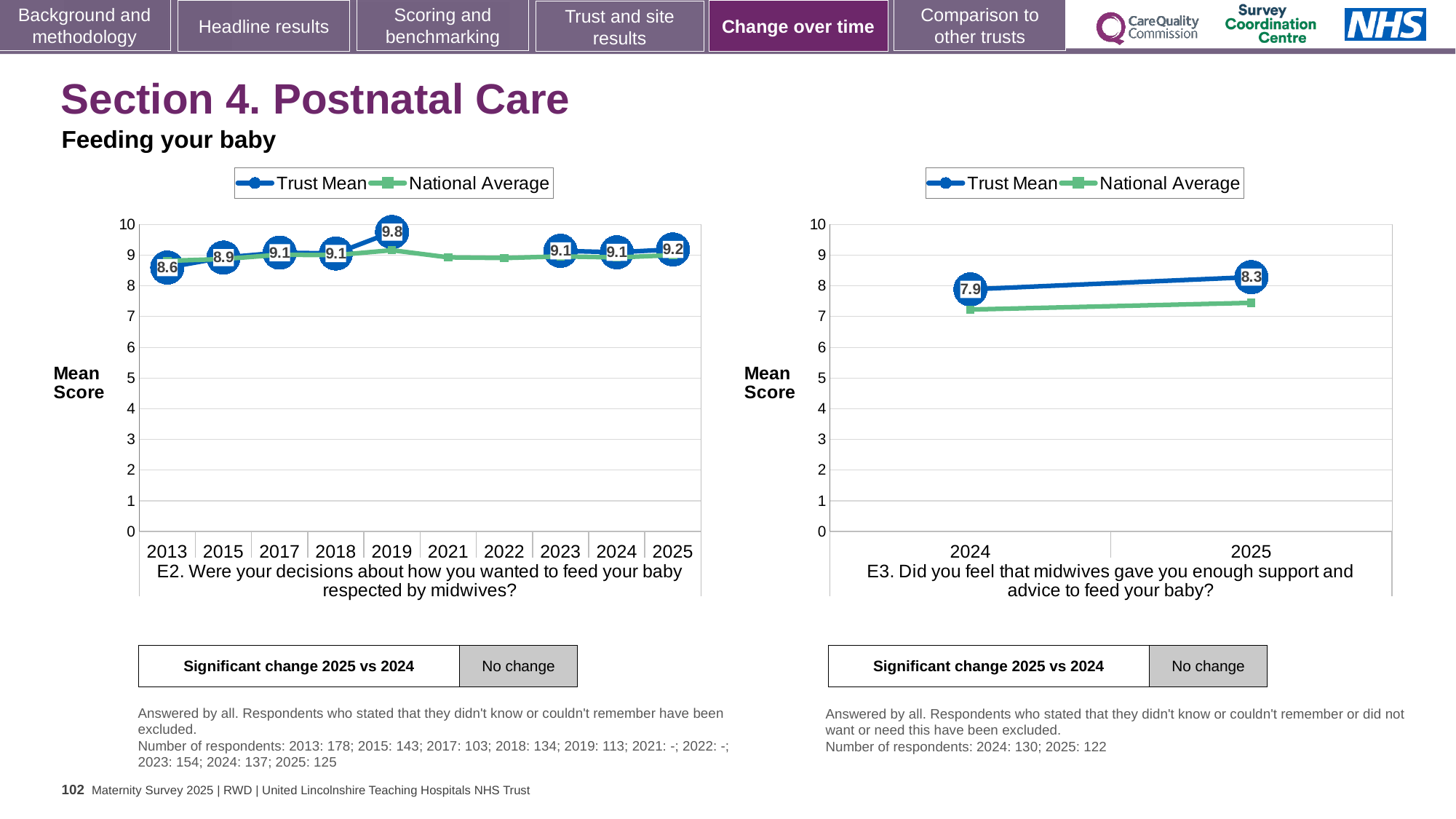

# Section 4. Postnatal Care
Feeding your baby

### Chart

| Category | Trust Mean | National Average |
|---|---|---|
| 2013 | 8.595982220957366 | 8.813485443246524 |
| 2015 | 8.920744839163055 | 8.87248173127973 |
| 2017 | 9.081685638249231 | 9.012172975871463 |
| 2018 | 9.052660577744051 | 9.000007223612545 |
| 2019 | 9.751463920708508 | 9.159956480956291 |
| 2021 | None | 8.92748869539027 |
| 2022 | None | 8.904793087431706 |
| 2023 | 9.140201008573252 | 8.960112377348098 |
| 2024 | 9.092137997945864 | 8.923555771356611 |
| 2025 | 9.185957857719359 | 9.000262440480473 |

### Chart

| Category | Trust Mean | National Average |
|---|---|---|
| 2024 | 7.885859156478683 | 7.228921953081469 |
| 2025 | 8.284747793660832 | 7.447417661936443 |
| Significant change 2025 vs 2024 | No change |
| --- | --- |
| Significant change 2025 vs 2024 | No change |
| --- | --- |
Answered by all. Respondents who stated that they didn't know or couldn't remember have been excluded.
Number of respondents: 2013: 178; 2015: 143; 2017: 103; 2018: 134; 2019: 113; 2021: -; 2022: -; 2023: 154; 2024: 137; 2025: 125
Answered by all. Respondents who stated that they didn't know or couldn't remember or did not want or need this have been excluded.
Number of respondents: 2024: 130; 2025: 122
102